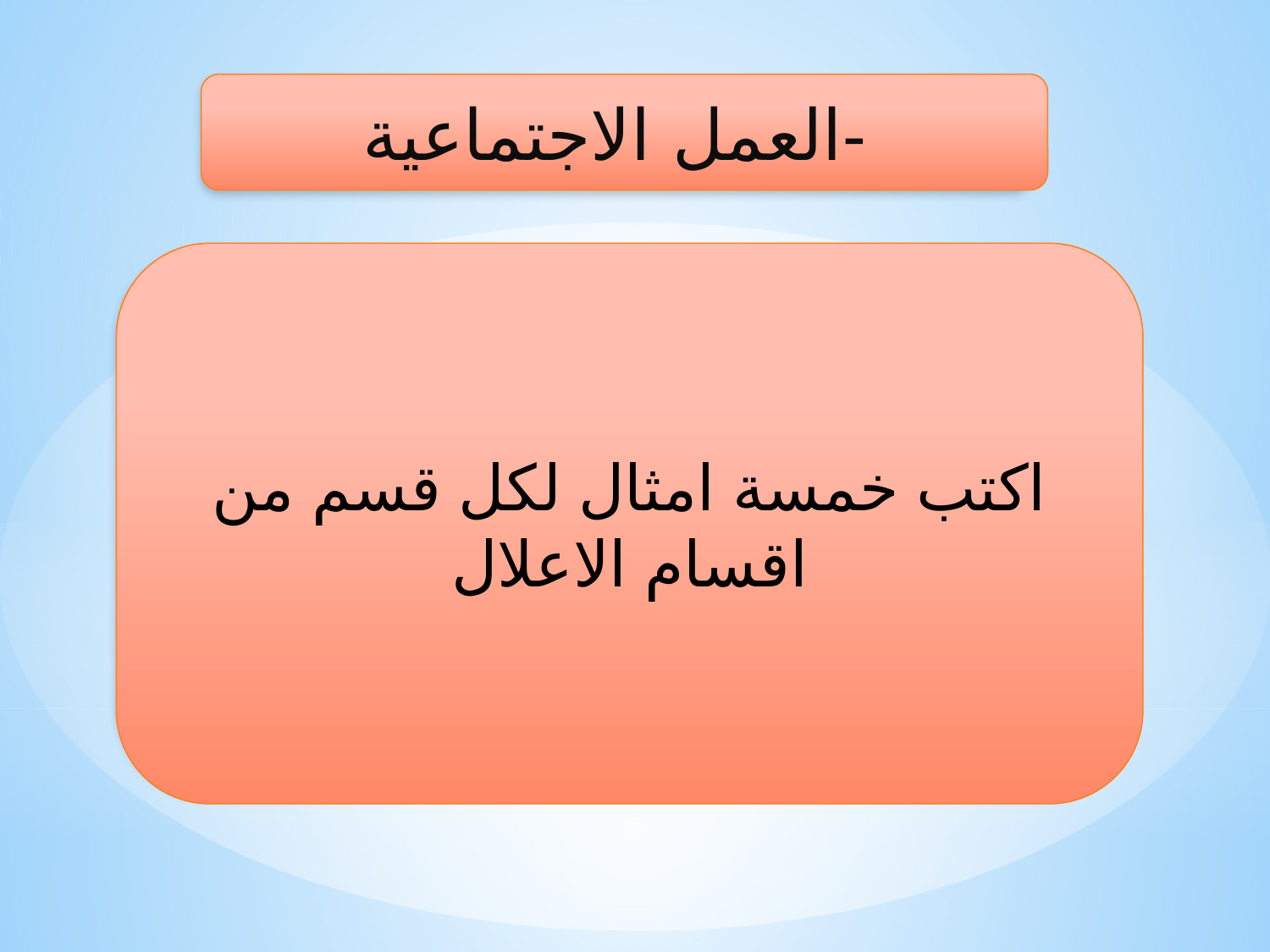

العمل الاجتماعية-
اكتب خمسة امثال لكل قسم من اقسام الاعلال